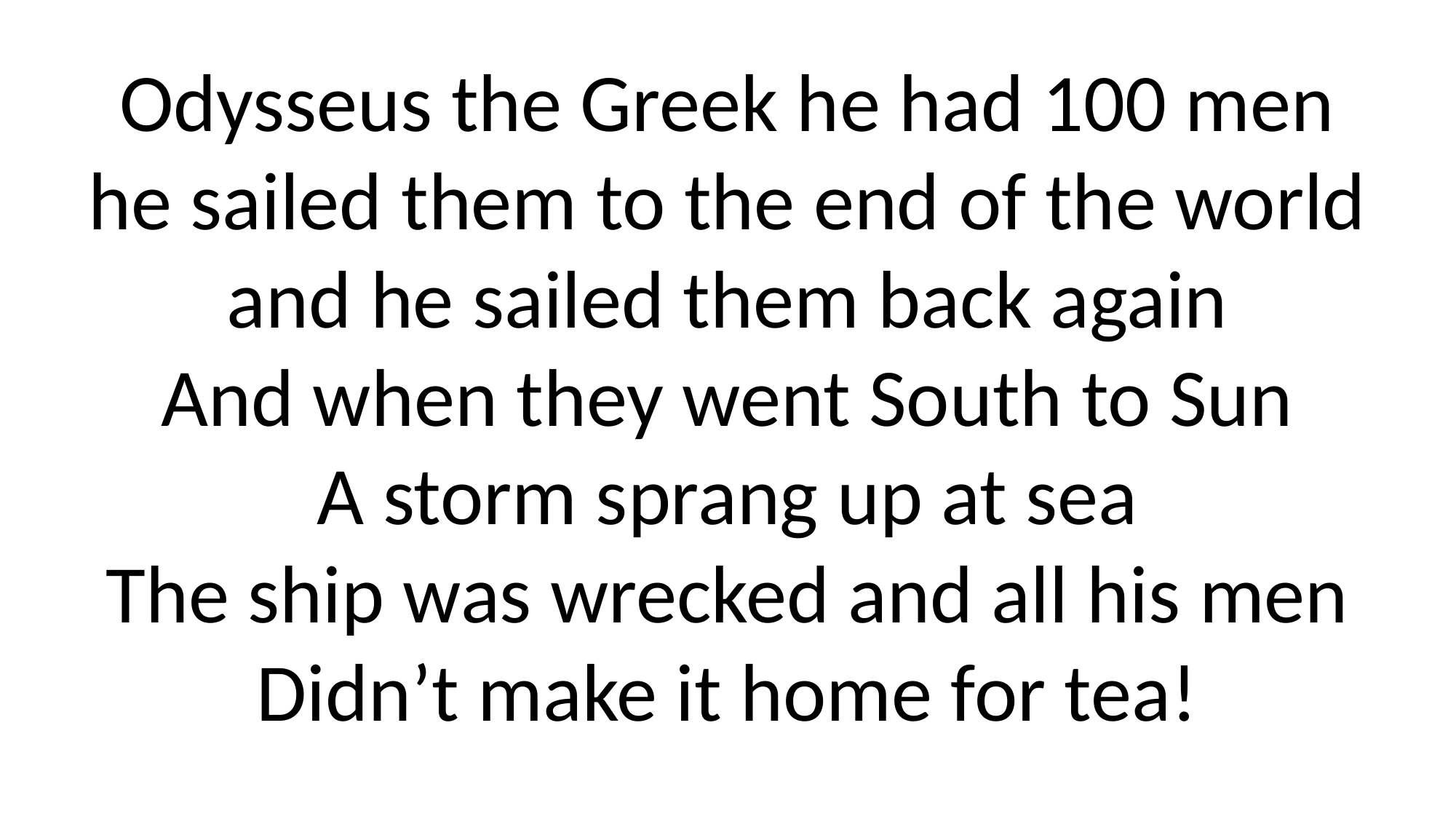

Odysseus the Greek he had 100 men
he sailed them to the end of the world
and he sailed them back again
And when they went South to Sun
A storm sprang up at sea
The ship was wrecked and all his men
Didn’t make it home for tea!